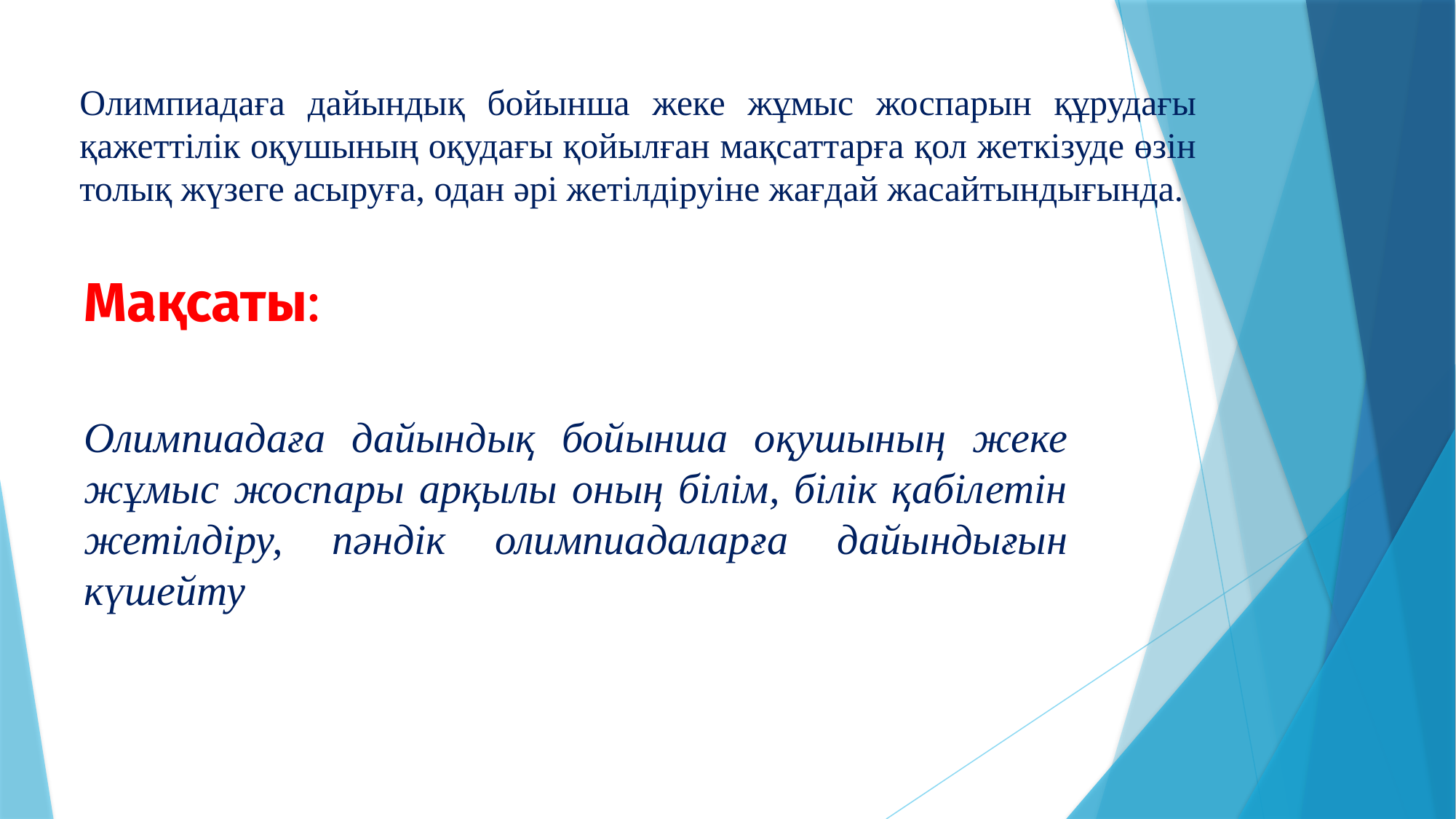

Олимпиадаға дайындық бойынша жеке жұмыс жоспарын құрудағы қажеттілік оқушының оқудағы қойылған мақсаттарға қол жеткізуде өзін толық жүзеге асыруға, одан әрі жетілдіруіне жағдай жасайтындығында.
# Мақсаты:
Олимпиадаға дайындық бойынша оқушының жеке жұмыс жоспары арқылы оның білім, білік қабілетін жетілдіру, пәндік олимпиадаларға дайындығын күшейту